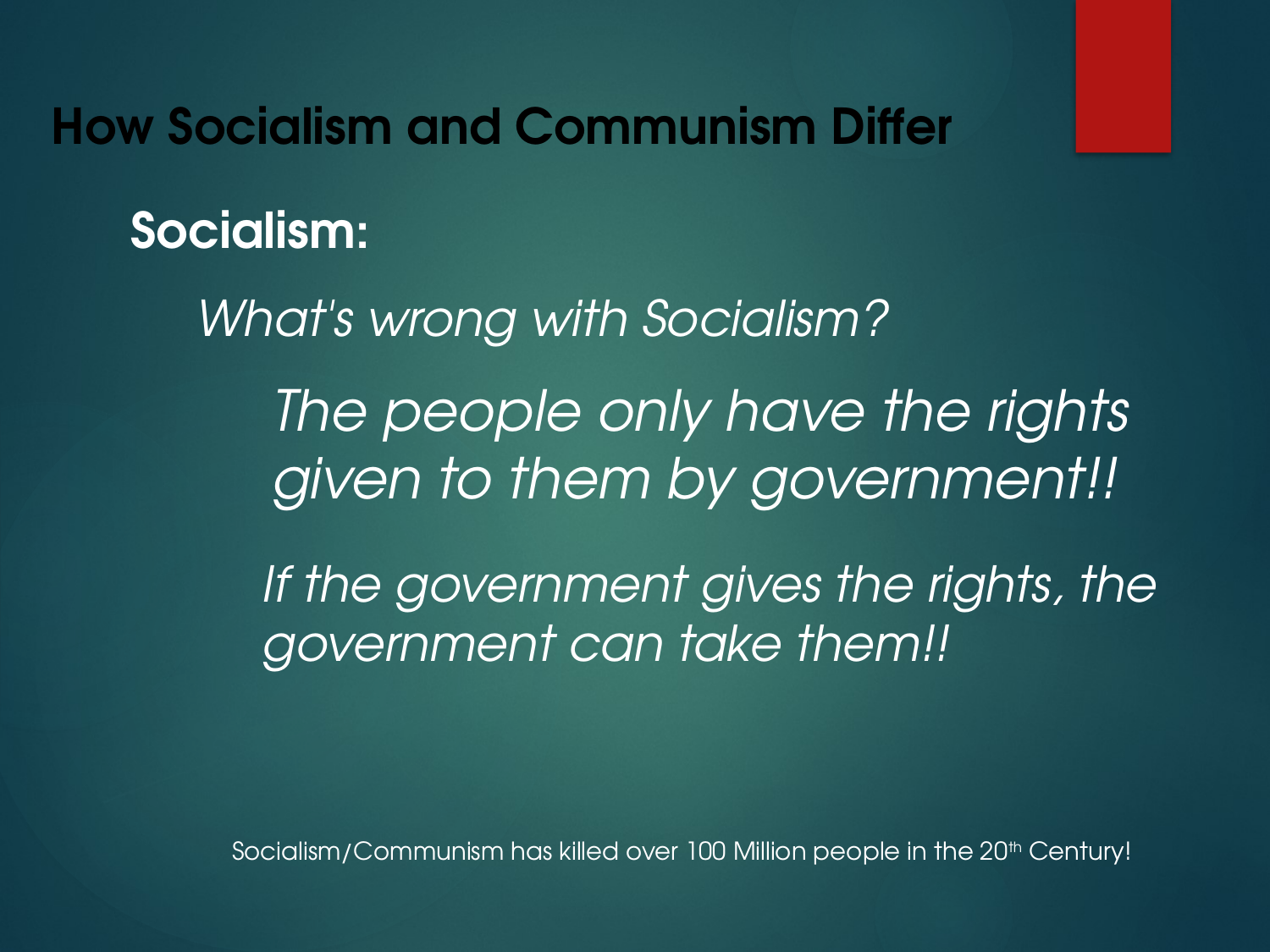

How Socialism and Communism Differ
Socialism:
What's wrong with Socialism?
The people only have the rights given to them by government!!
If the government gives the rights, the government can take them!!
Socialism/Communism has killed over 100 Million people in the 20th Century!